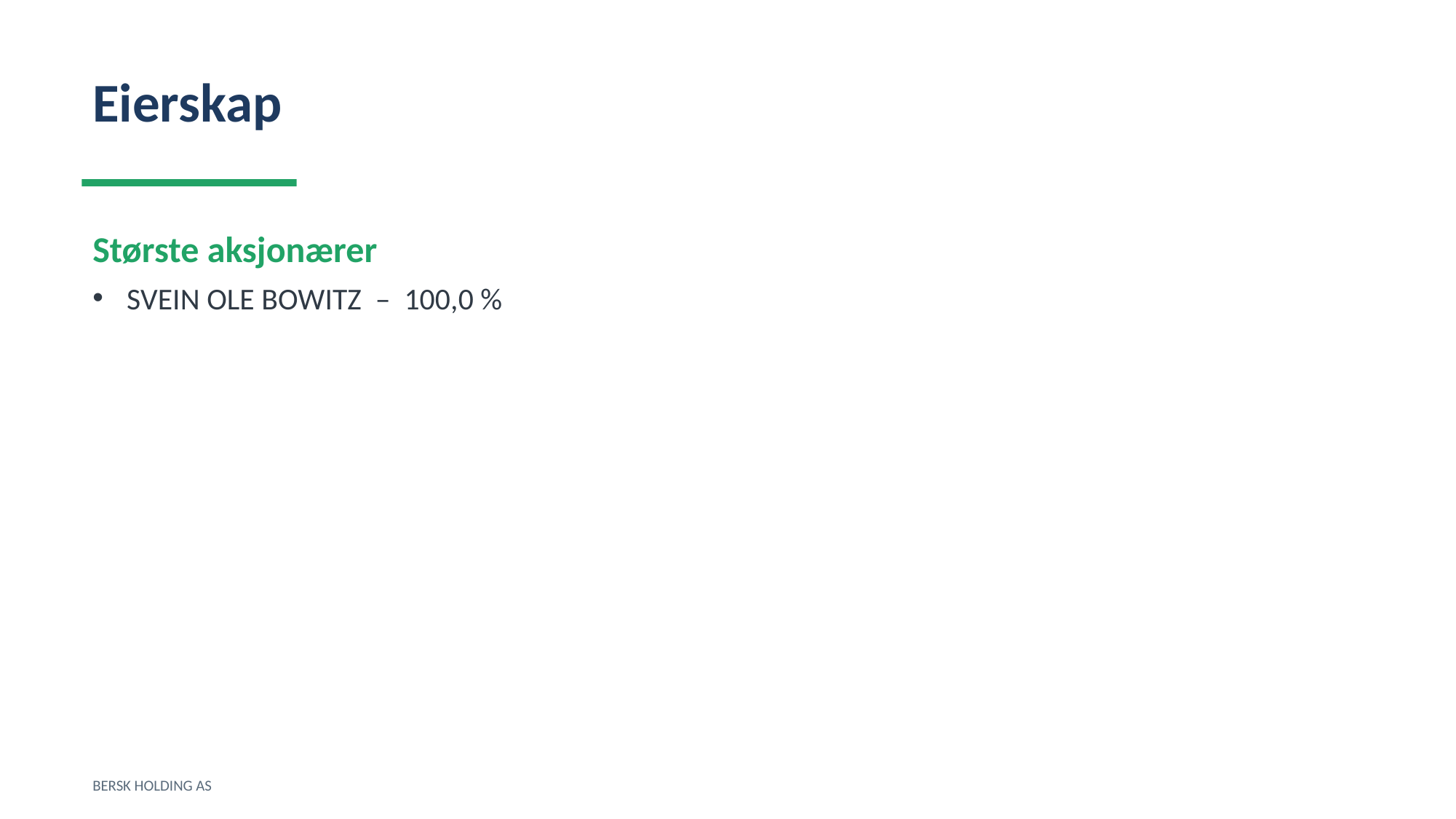

Eierskap

Største aksjonærer
SVEIN OLE BOWITZ  –  100,0 %
BERSK HOLDING AS